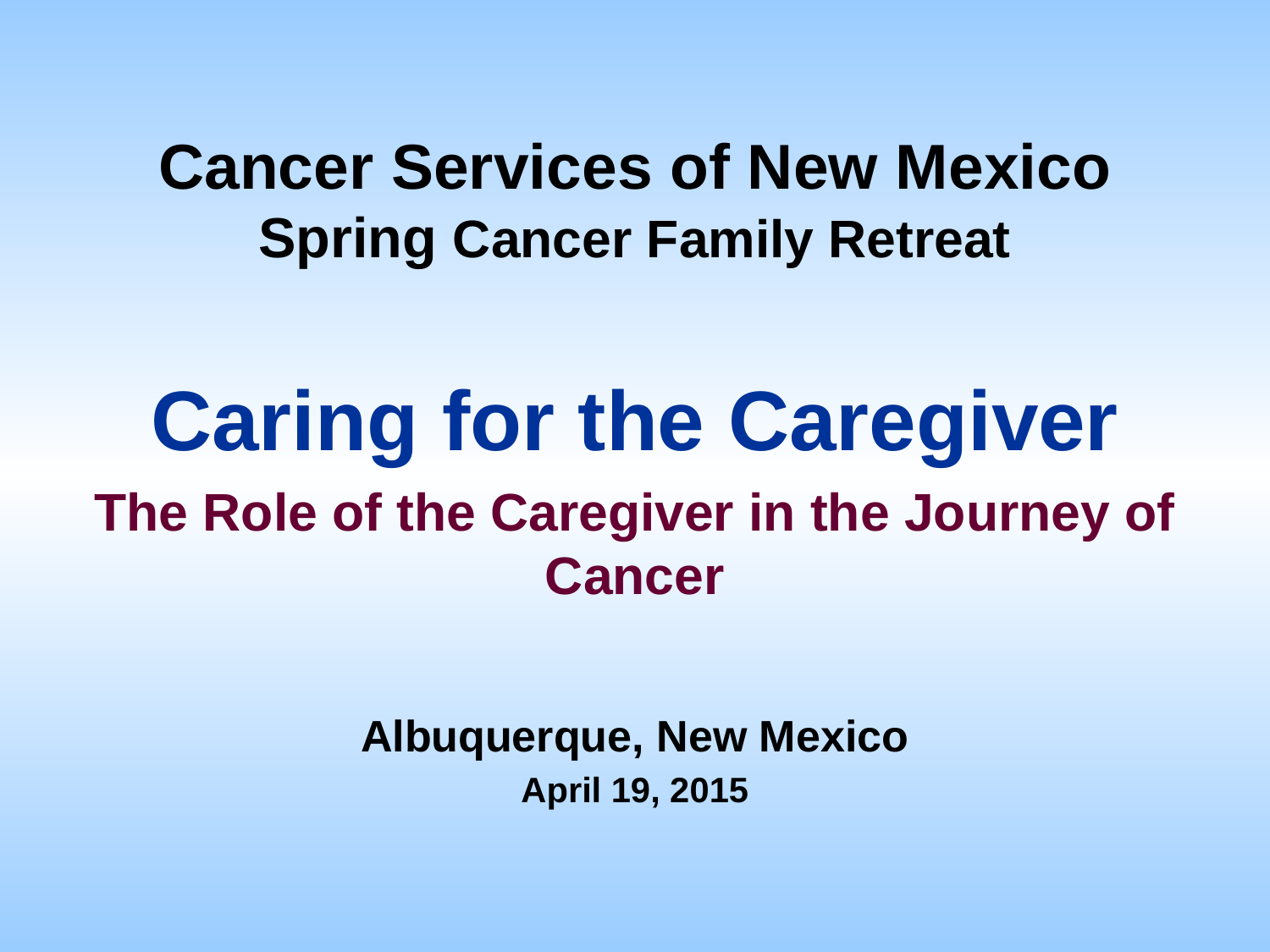

# Cancer Services of New Mexico Spring Cancer Family Retreat
Caring for the Caregiver
The Role of the Caregiver in the Journey of Cancer

Albuquerque, New Mexico
April 19, 2015